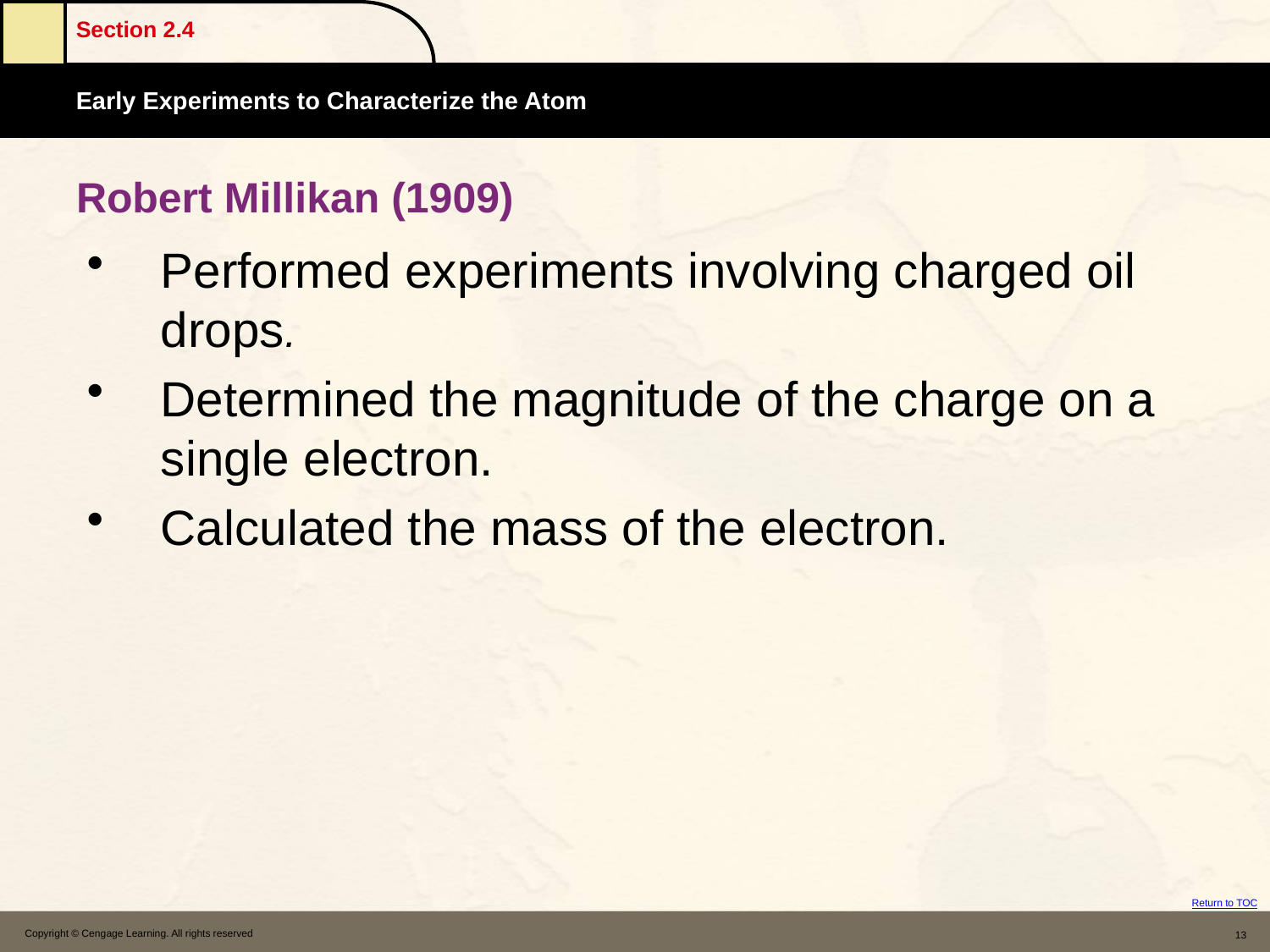

# Robert Millikan (1909)
Performed experiments involving charged oil drops.
Determined the magnitude of the charge on a single electron.
Calculated the mass of the electron.
Copyright © Cengage Learning. All rights reserved
13